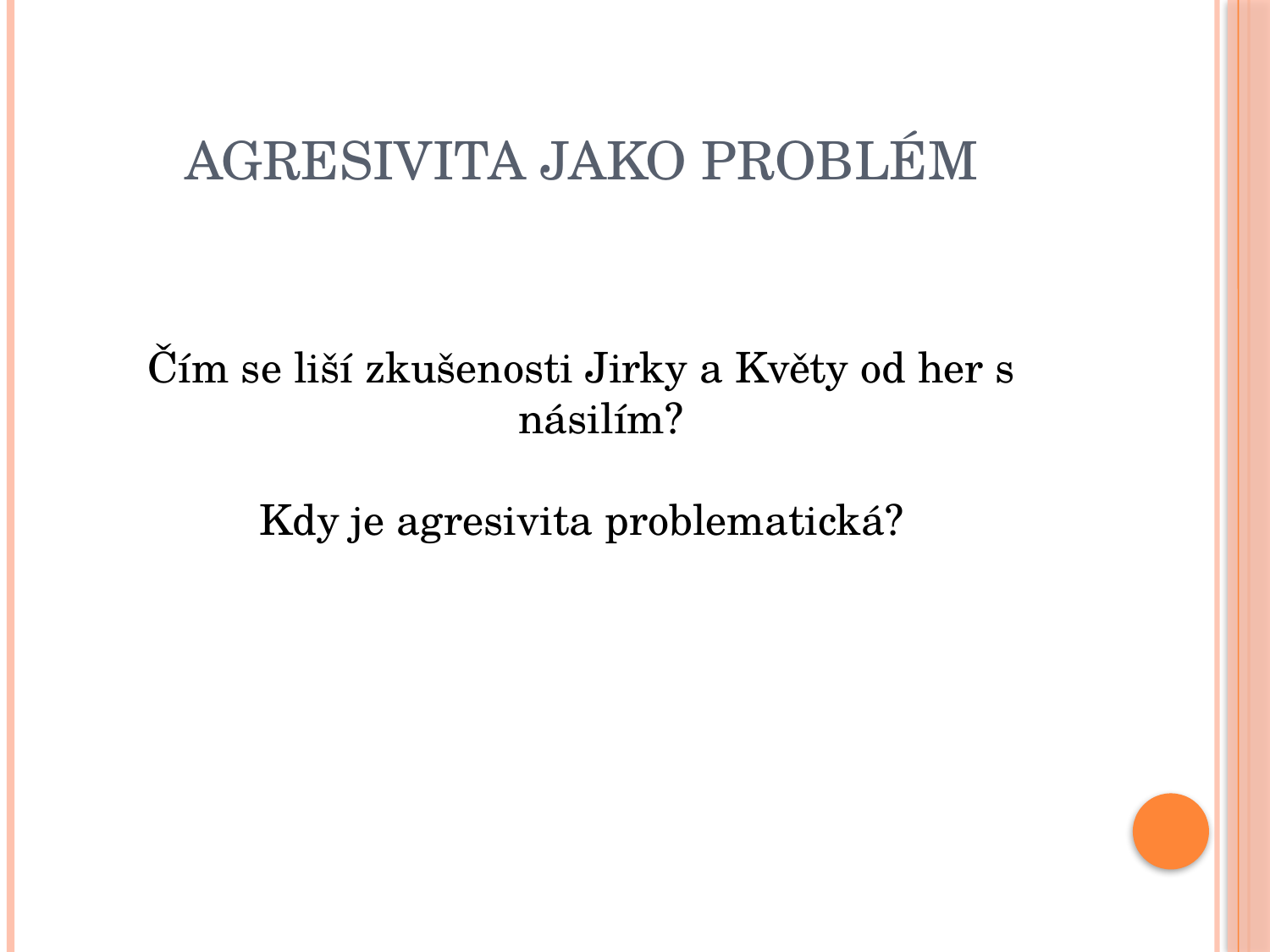

# Agresivita jako problém

Čím se liší zkušenosti Jirky a Květy od her s násilím?

Kdy je agresivita problematická?